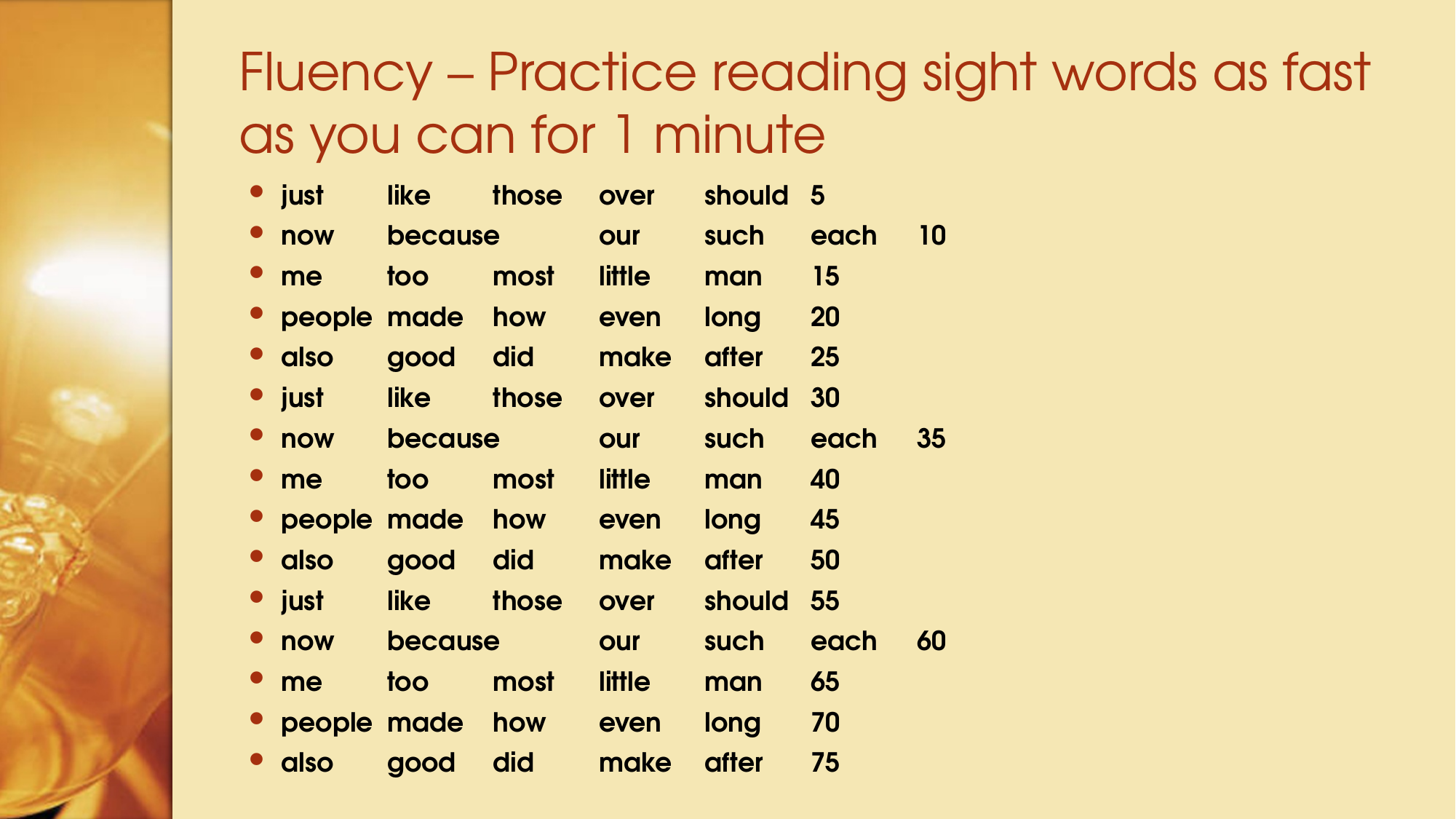

# Fluency – Practice reading sight words as fast as you can for 1 minute
just		like		those		over		should	5
now		because	our		such		each	10
me		too		most		little		man	15
people	made		how		even		long	20
also		good		did		make		after	25
just		like		those		over		should	30
now		because	our		such		each	35
me		too		most		little		man	40
people	made		how		even		long	45
also		good		did		make		after	50
just		like		those		over		should	55
now		because	our		such		each	60
me		too		most		little		man	65
people	made		how		even		long	70
also		good		did		make		after	75